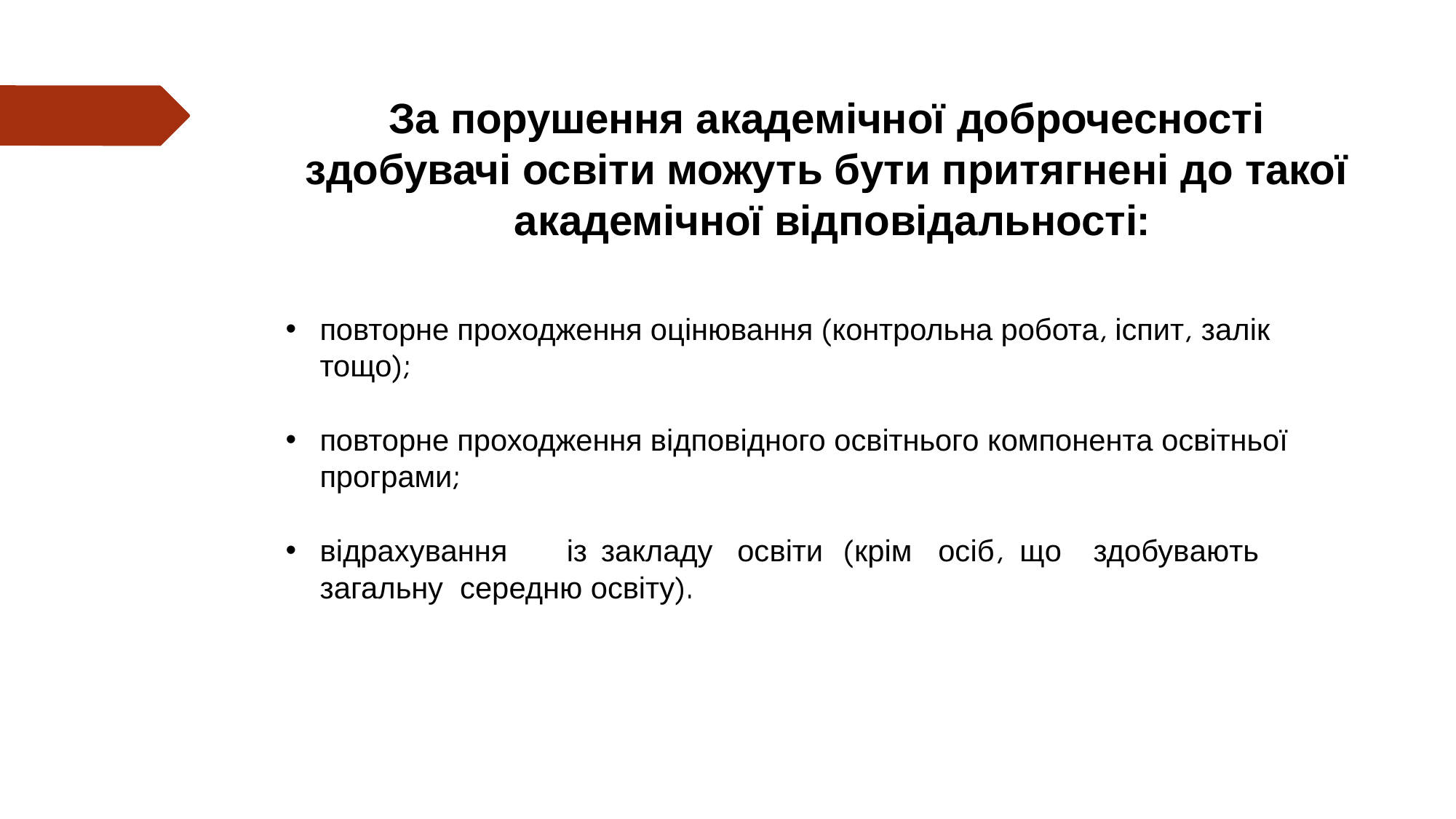

# За порушення академічної доброчесності  здобувачі освіти можуть бути притягнені до такої  академічної відповідальності:
повторне проходження оцінювання (контрольна робота, іспит, залік
тощо);

повторне проходження відповідного освітнього компонента освітньої  програми;

відрахування	із	закладу	освіти	(крім	осіб,  що	здобувають	загальну  середню освіту).